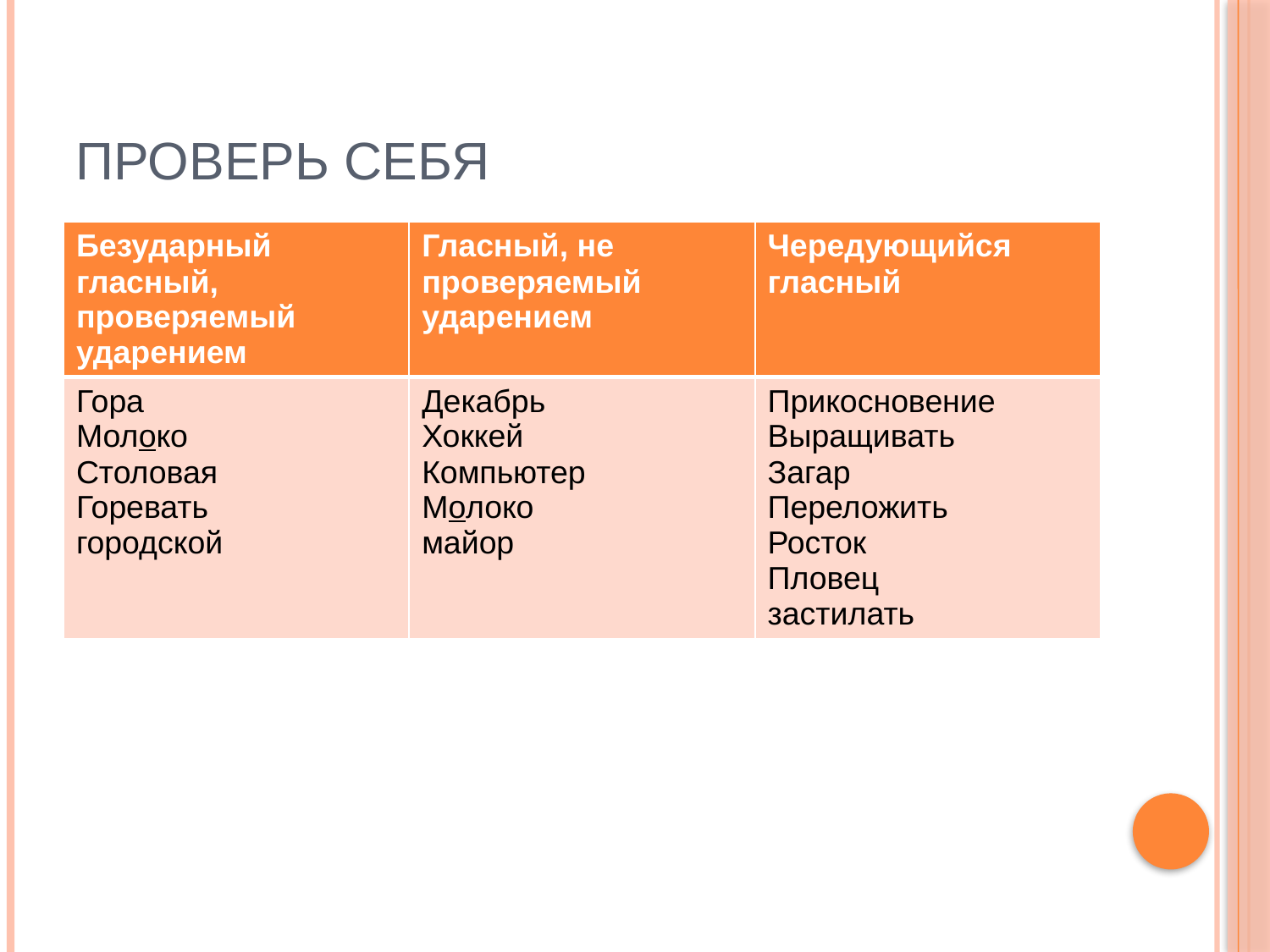

# Проверь себя
| Безударный гласный, проверяемый ударением | Гласный, не проверяемый ударением | Чередующийся гласный |
| --- | --- | --- |
| Гора Молоко Столовая Горевать городской | Декабрь Хоккей Компьютер Молоко майор | Прикосновение Выращивать Загар Переложить Росток Пловец застилать |